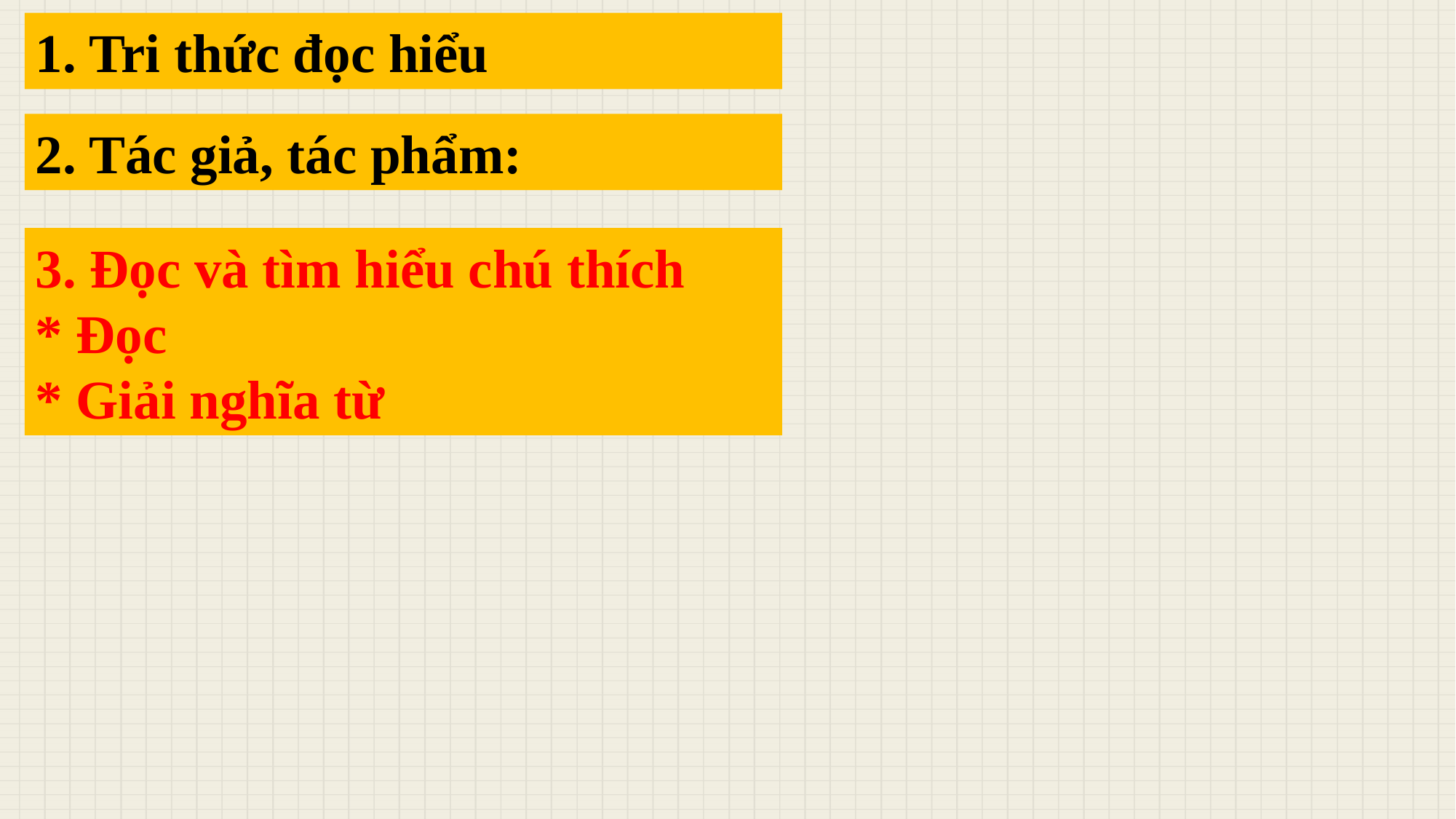

1. Tri thức đọc hiểu
2. Tác giả, tác phẩm:
3. Đọc và tìm hiểu chú thích
* Đọc
* Giải nghĩa từ